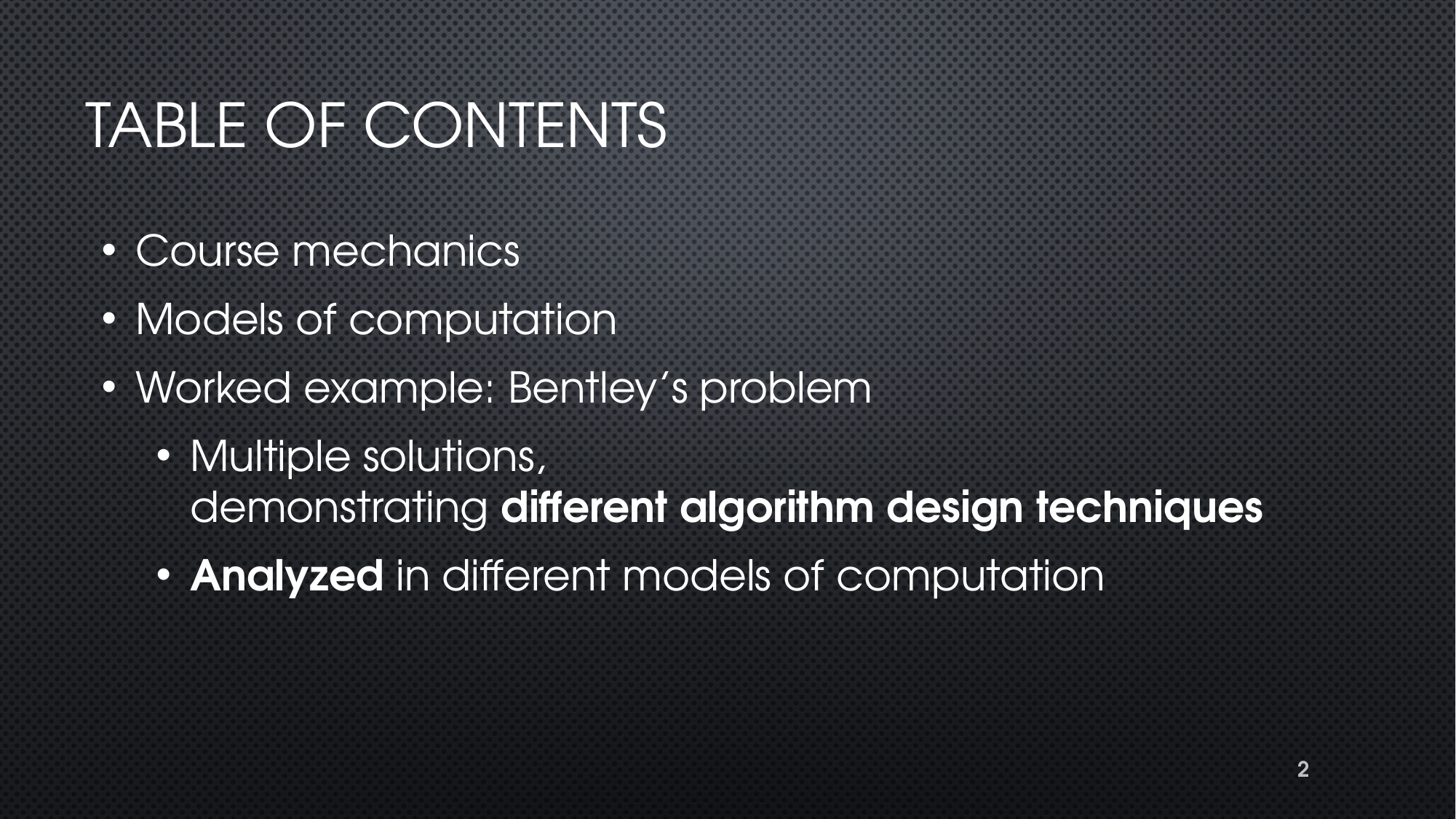

# Table of Contents
Course mechanics
Models of computation
Worked example: Bentley’s problem
Multiple solutions,
demonstrating different algorithm design techniques
Analyzed in different models of computation
2